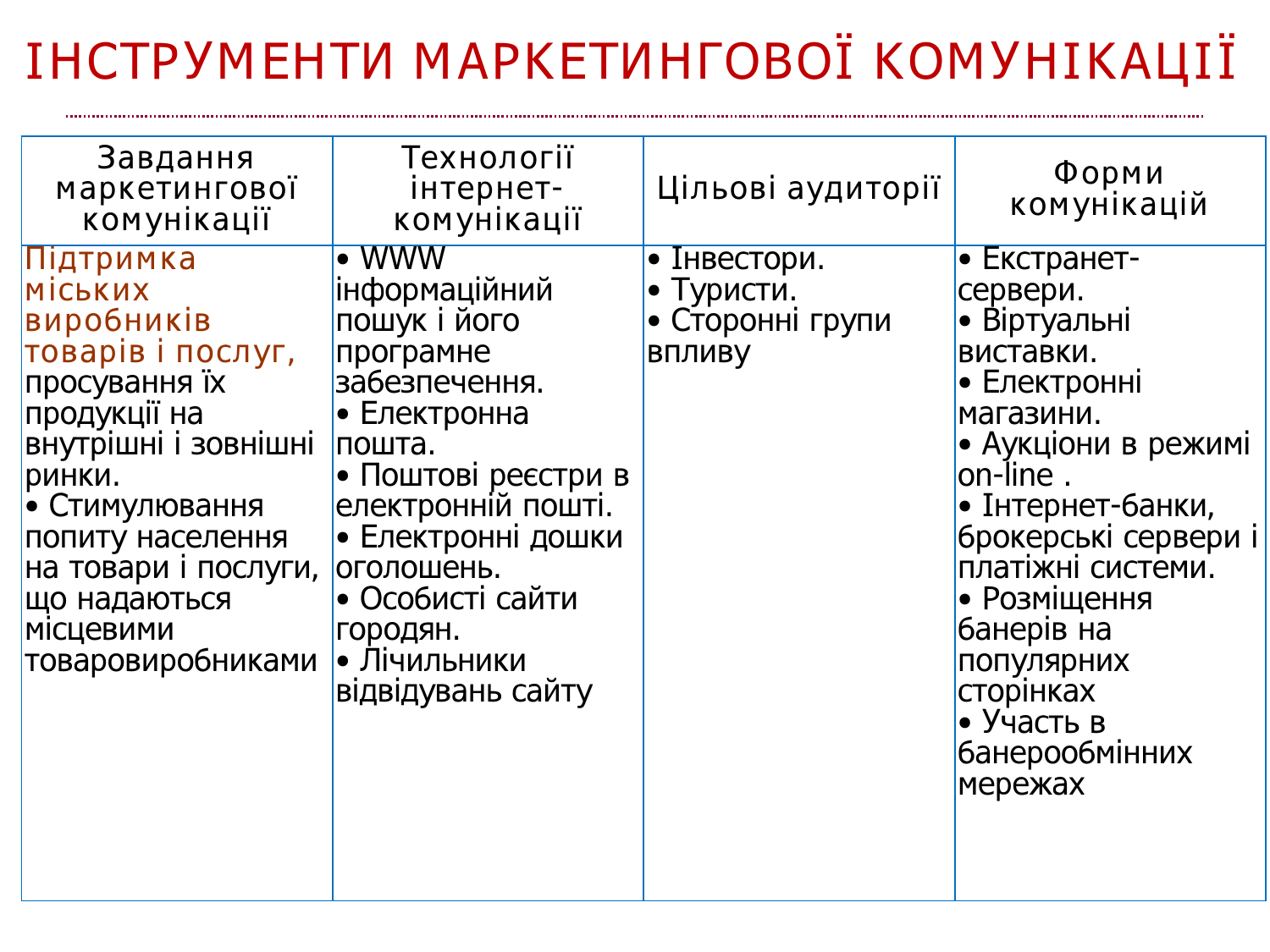

# Інструменти маркетингової комунікації
| Завдання маркетингової комунікації | Технології інтернет-комунікації | Цільові аудиторії | Форми комунікацій |
| --- | --- | --- | --- |
| Підтримка міських виробників товарів і послуг, просування їх продукції на внутрішні і зовнішні ринки. • Стимулювання попиту населення на товари і послуги, що надаються місцевими товаровиробниками | • WWW інформаційний пошук і його програмне забезпечення. • Електронна пошта. • Поштові реєстри в електронній пошті. • Електронні дошки оголошень. • Особисті сайти городян. • Лічильники відвідувань сайту | • Інвестори. • Туристи. • Сторонні групи впливу | • Екстранет-сервери. • Віртуальні виставки. • Електронні магазини. • Аукціони в режимі on-line . • Інтернет-банки, брокерські сервери і платіжні системи. • Розміщення банерів на популярних сторінках • Участь в банерообмінних мережах |